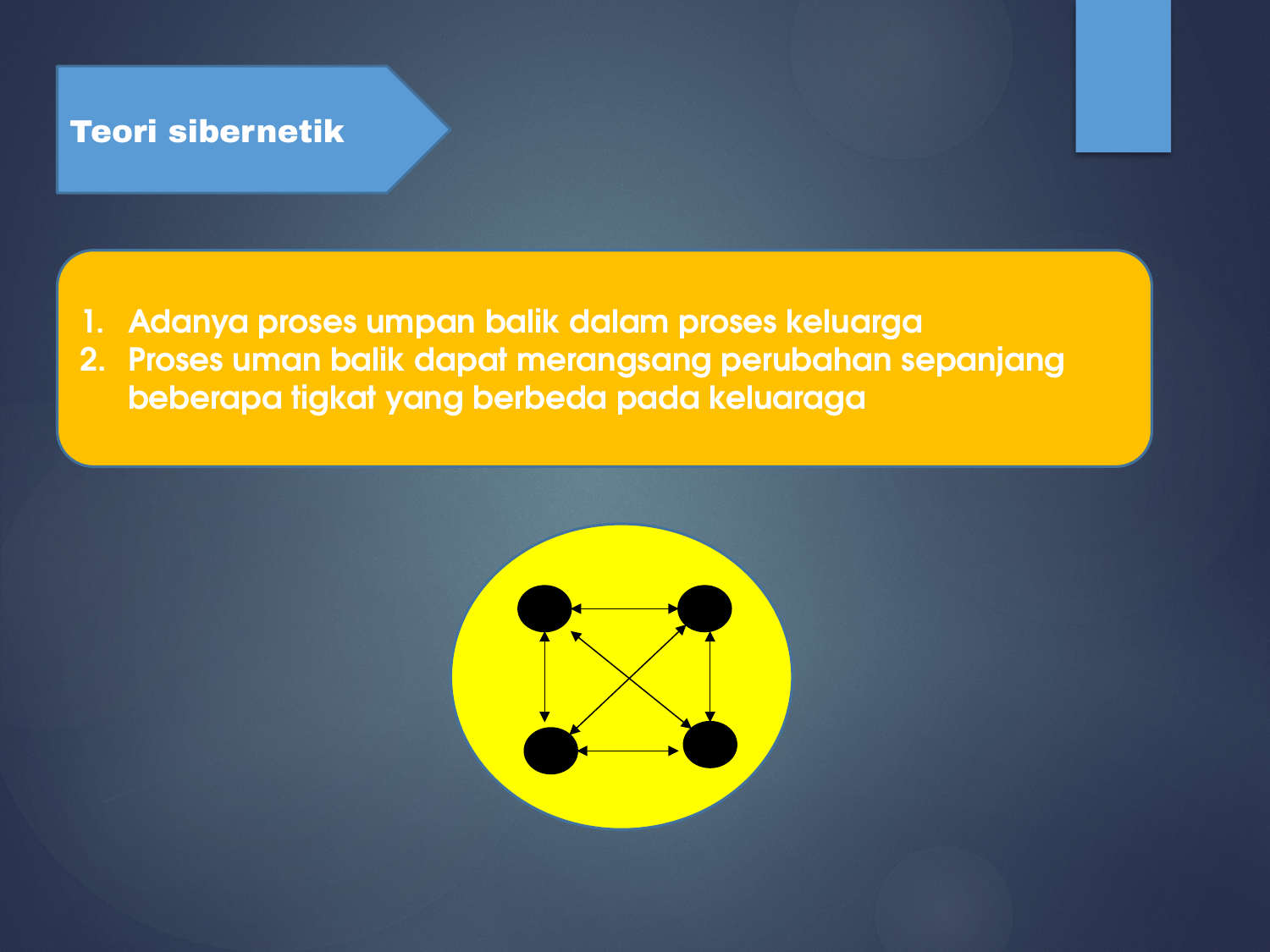

Teori sibernetik
Adanya proses umpan balik dalam proses keluarga
Proses uman balik dapat merangsang perubahan sepanjang beberapa tigkat yang berbeda pada keluaraga